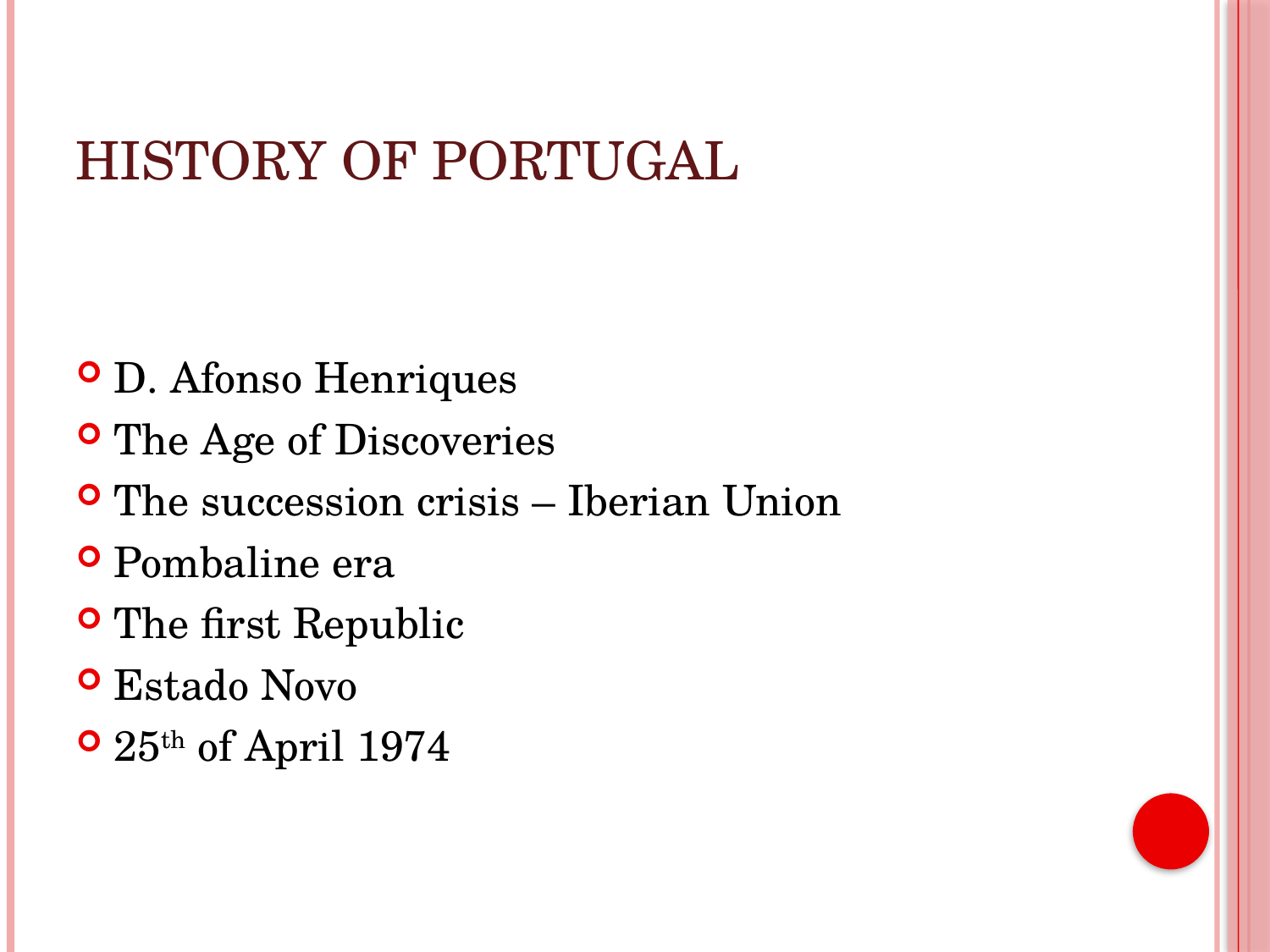

# History of Portugal
D. Afonso Henriques
The Age of Discoveries
The succession crisis – Iberian Union
Pombaline era
The first Republic
Estado Novo
25th of April 1974